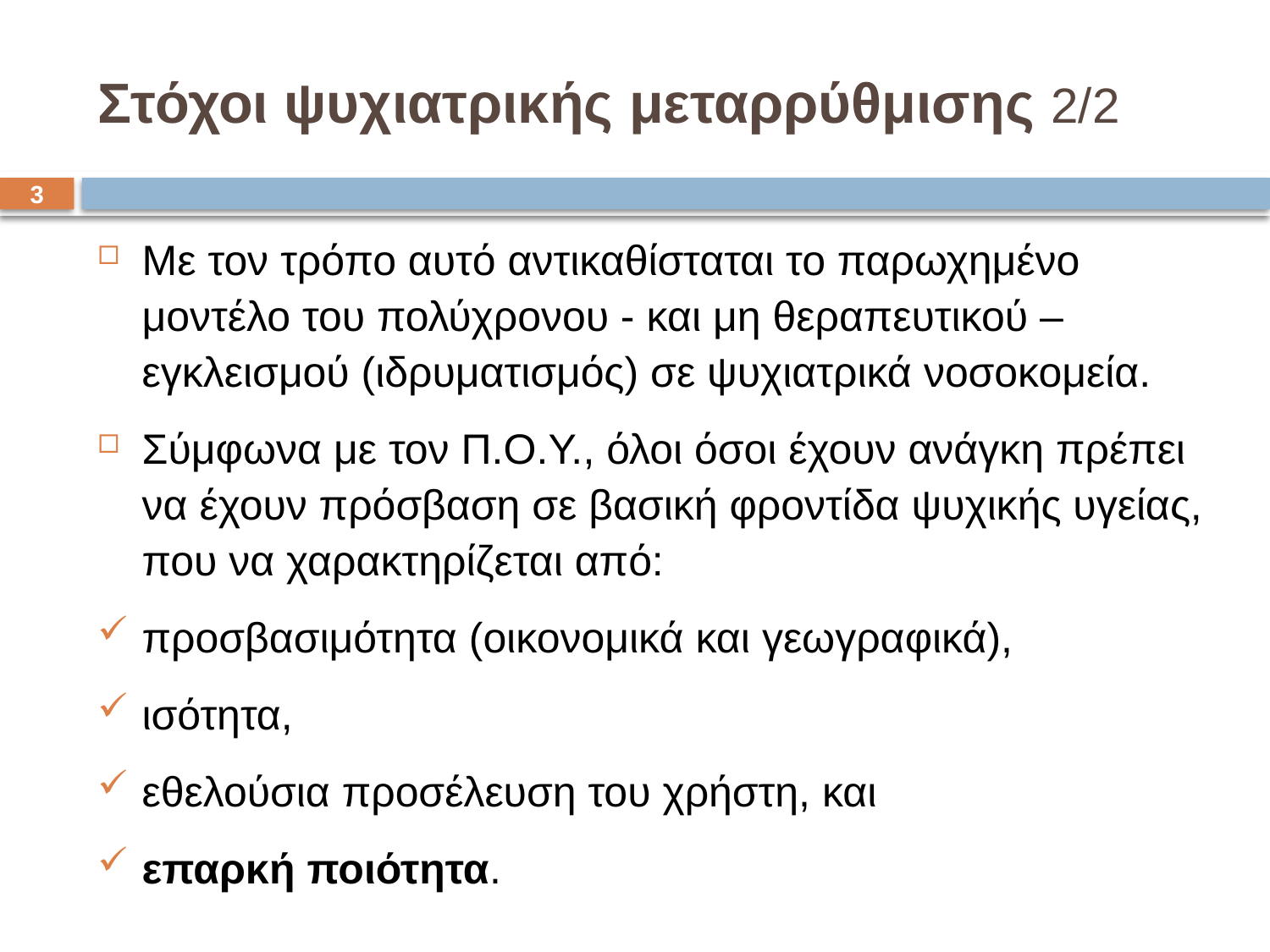

# Στόχοι ψυχιατρικής μεταρρύθμισης 2/2
3
Με τον τρόπο αυτό αντικαθίσταται το παρωχημένο μοντέλο του πολύχρονου - και μη θεραπευτικού – εγκλεισμού (ιδρυματισμός) σε ψυχιατρικά νοσοκομεία.
Σύμφωνα με τον Π.Ο.Υ., όλοι όσοι έχουν ανάγκη πρέπει να έχουν πρόσβαση σε βασική φροντίδα ψυχικής υγείας, που να χαρακτηρίζεται από:
προσβασιμότητα (οικονομικά και γεωγραφικά),
ισότητα,
εθελούσια προσέλευση του χρήστη, και
επαρκή ποιότητα.